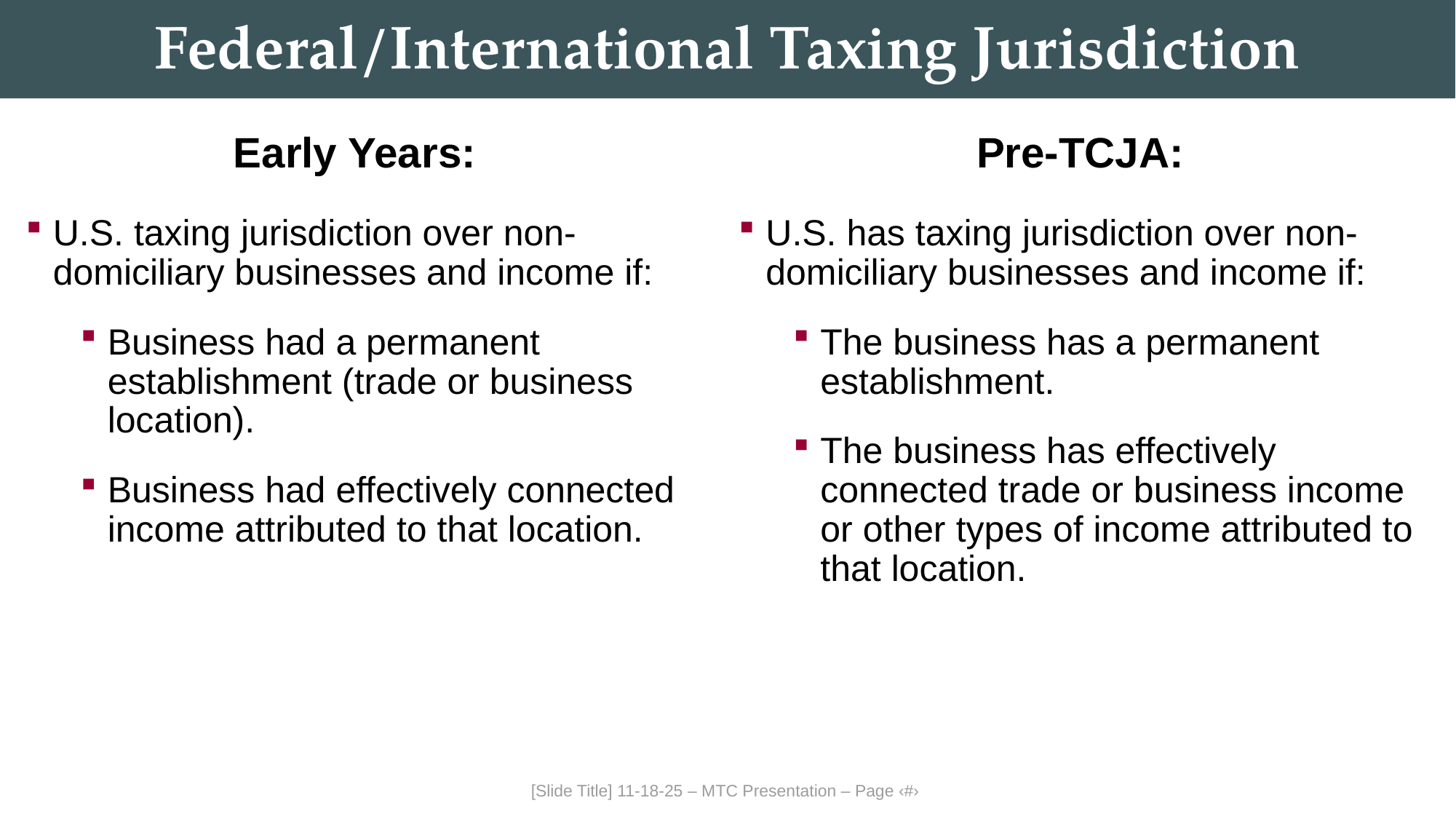

# Federal/International Taxing Jurisdiction
Early Years:
Pre-TCJA:
U.S. has taxing jurisdiction over non-domiciliary businesses and income if:
The business has a permanent establishment.
The business has effectively connected trade or business income or other types of income attributed to that location.
U.S. taxing jurisdiction over non-domiciliary businesses and income if:
Business had a permanent establishment (trade or business location).
Business had effectively connected income attributed to that location.

[Slide Title] 11-18-25 – MTC Presentation – Page ‹#›